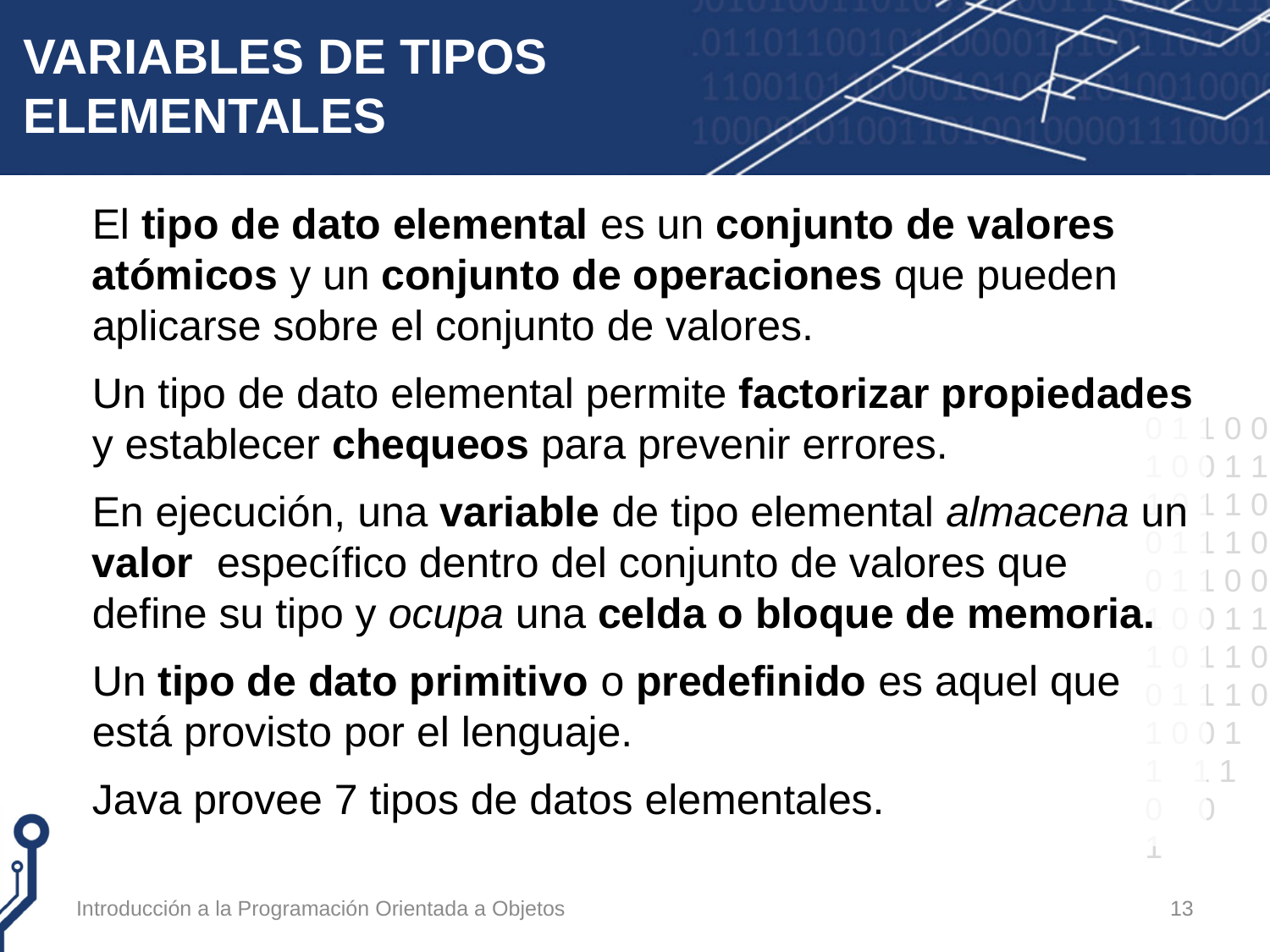

# VARIABLES DE TIPOS ELEMENTALES
El tipo de dato elemental es un conjunto de valores atómicos y un conjunto de operaciones que pueden aplicarse sobre el conjunto de valores.
Un tipo de dato elemental permite factorizar propiedades y establecer chequeos para prevenir errores.
En ejecución, una variable de tipo elemental almacena un valor  específico dentro del conjunto de valores que define su tipo y ocupa una celda o bloque de memoria.
Un tipo de dato primitivo o predefinido es aquel que está provisto por el lenguaje.
Java provee 7 tipos de datos elementales.
Introducción a la Programación Orientada a Objetos
13